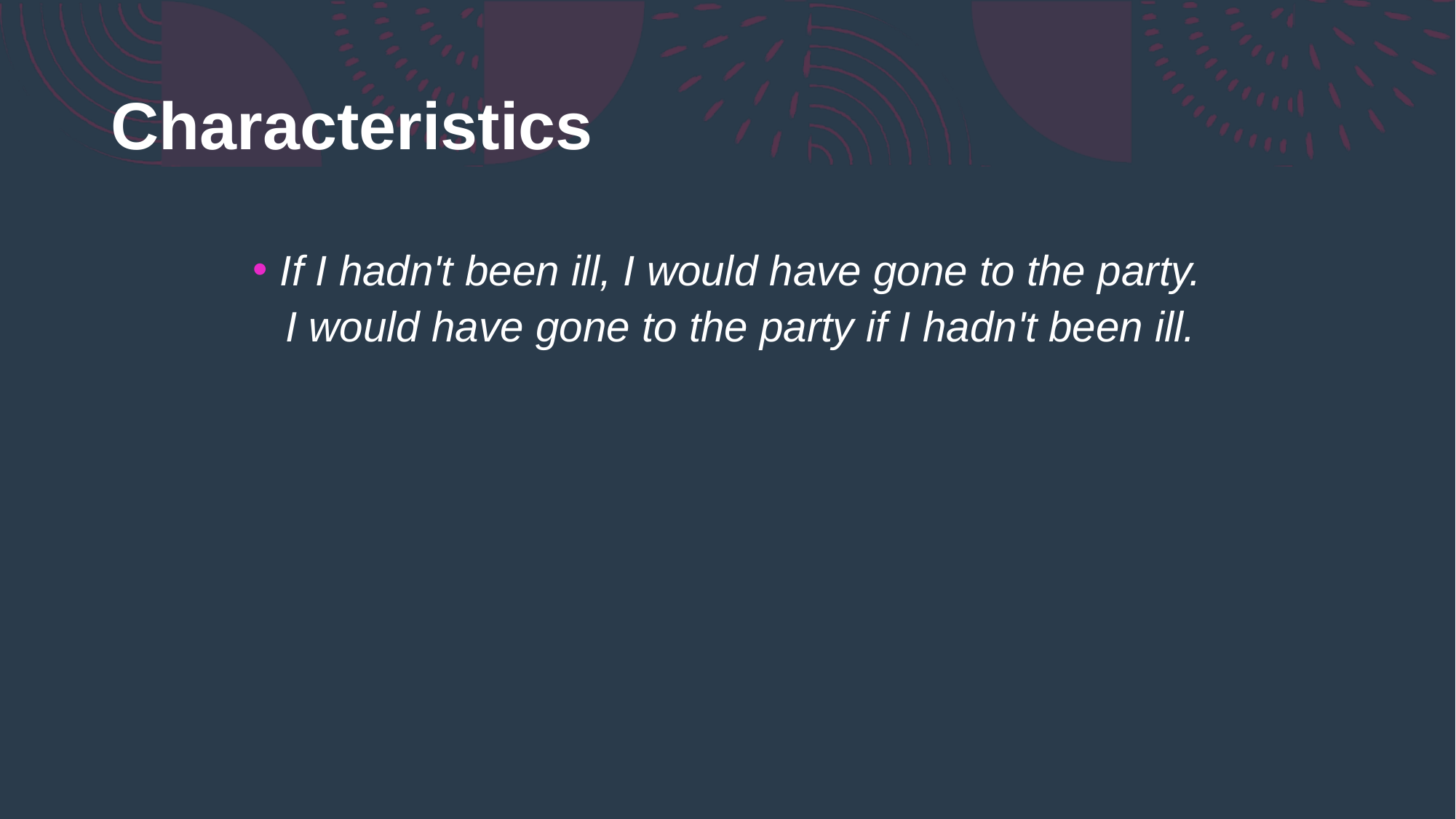

# Characteristics
If I hadn't been ill, I would have gone to the party.
I would have gone to the party if I hadn't been ill.